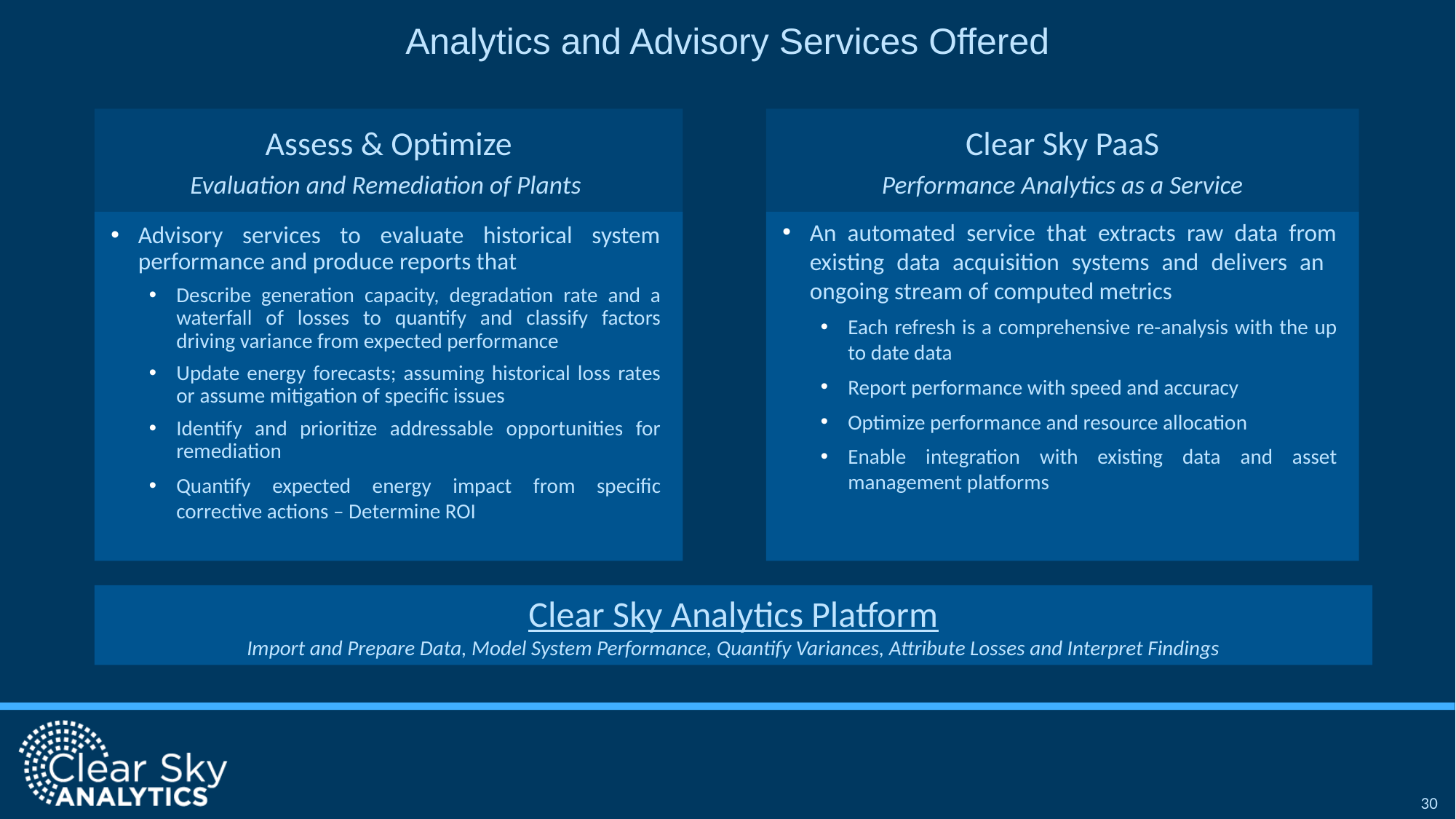

# Analytics and Advisory Services Offered
Clear Sky PaaS
Performance Analytics as a Service
Assess & Optimize
Evaluation and Remediation of Plants
Advisory services to evaluate historical system performance and produce reports that
Describe generation capacity, degradation rate and a waterfall of losses to quantify and classify factors driving variance from expected performance
Update energy forecasts; assuming historical loss rates or assume mitigation of specific issues
Identify and prioritize addressable opportunities for remediation
Quantify expected energy impact from specific corrective actions – Determine ROI
An automated service that extracts raw data from existing data acquisition systems and delivers an  ongoing stream of computed metrics
Each refresh is a comprehensive re-analysis with the up to date data
Report performance with speed and accuracy
Optimize performance and resource allocation
Enable integration with existing data and asset management platforms
Clear Sky Analytics Platform
Import and Prepare Data, Model System Performance, Quantify Variances, Attribute Losses and Interpret Findings
30